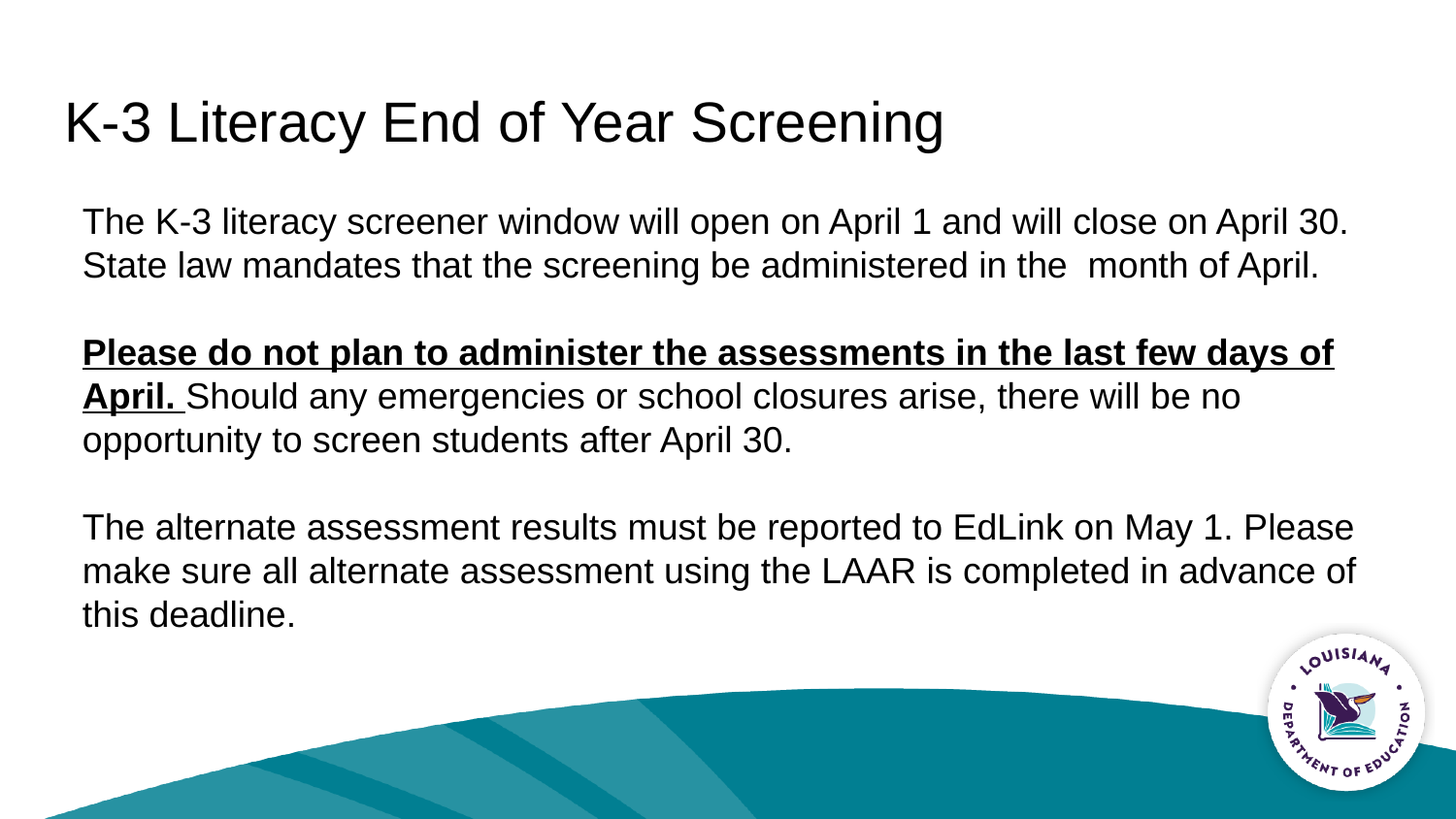

# K-3 Literacy End of Year Screening
The K-3 literacy screener window will open on April 1 and will close on April 30. State law mandates that the screening be administered in the  month of April.

Please do not plan to administer the assessments in the last few days of April. Should any emergencies or school closures arise, there will be no opportunity to screen students after April 30.

The alternate assessment results must be reported to EdLink on May 1. Please make sure all alternate assessment using the LAAR is completed in advance of this deadline.